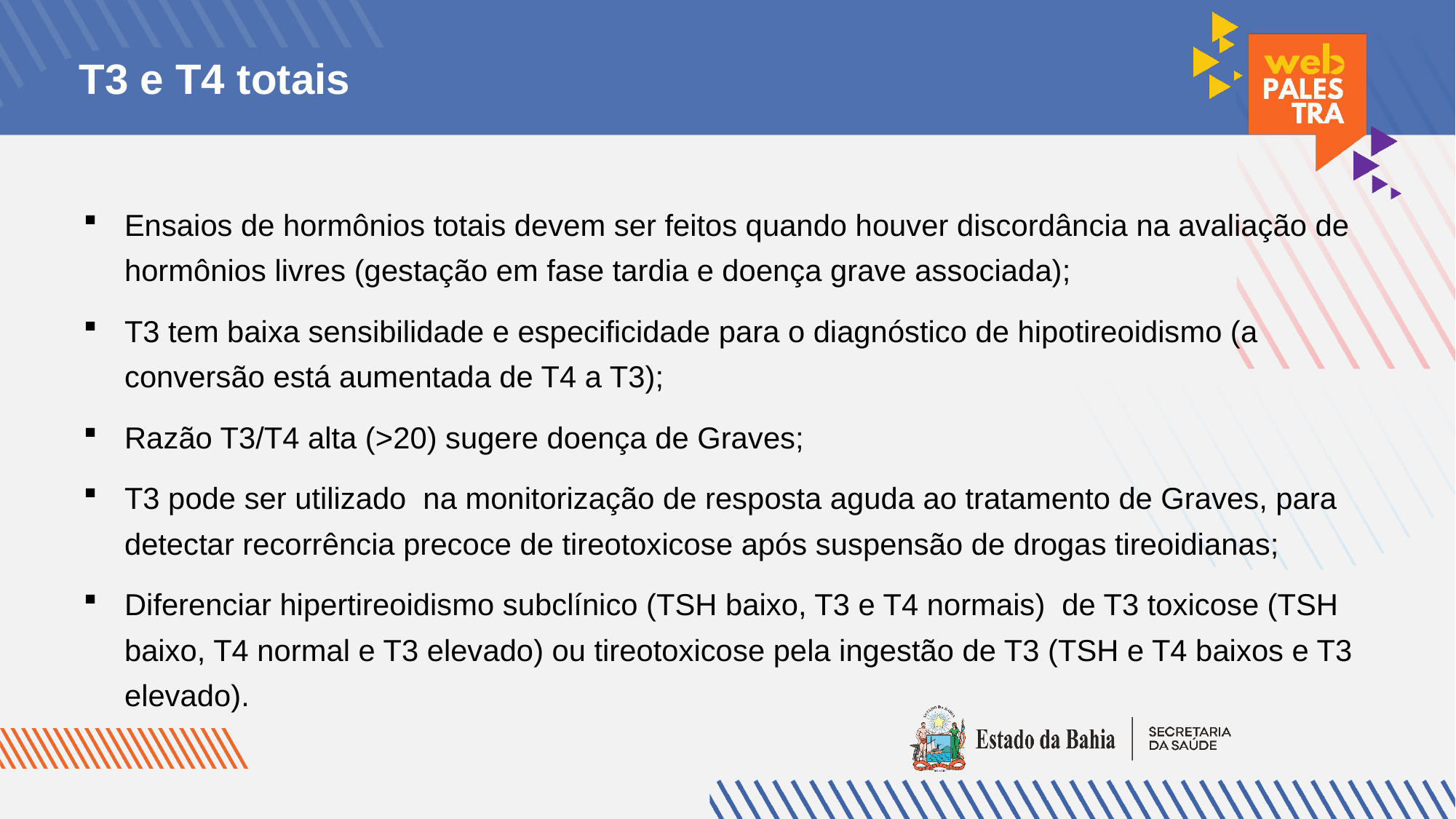

# T3 e T4 totais
Ensaios de hormônios totais devem ser feitos quando houver discordância na avaliação de hormônios livres (gestação em fase tardia e doença grave associada);
T3 tem baixa sensibilidade e especificidade para o diagnóstico de hipotireoidismo (a conversão está aumentada de T4 a T3);
Razão T3/T4 alta (>20) sugere doença de Graves;
T3 pode ser utilizado  na monitorização de resposta aguda ao tratamento de Graves, para detectar recorrência precoce de tireotoxicose após suspensão de drogas tireoidianas;
Diferenciar hipertireoidismo subclínico (TSH baixo, T3 e T4 normais)  de T3 toxicose (TSH baixo, T4 normal e T3 elevado) ou tireotoxicose pela ingestão de T3 (TSH e T4 baixos e T3 elevado).